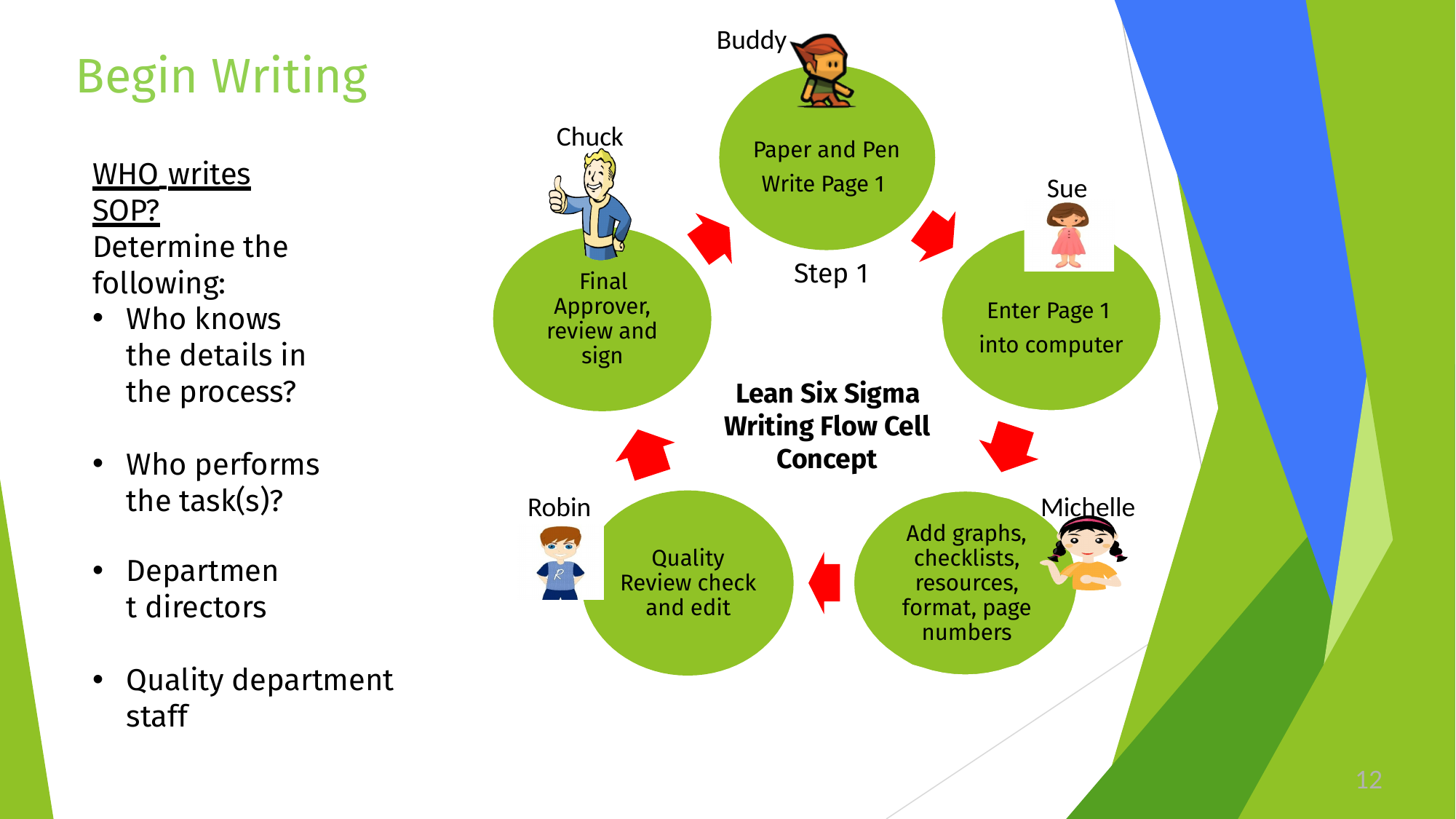

Buddy
# Begin Writing
Chuck
Paper and Pen Write Page 1

WHO writes SOP?
Sue

Determine the following:

Step 1
Final Approver, review and sign
Enter Page 1 into computer
Who knows the details in the process?
Lean Six Sigma Writing Flow Cell Concept

Who performs the task(s)?
Robin
Michelle

Add graphs, checklists, resources, format, page numbers

Quality Review check and edit
Department directors

Quality department staff
12